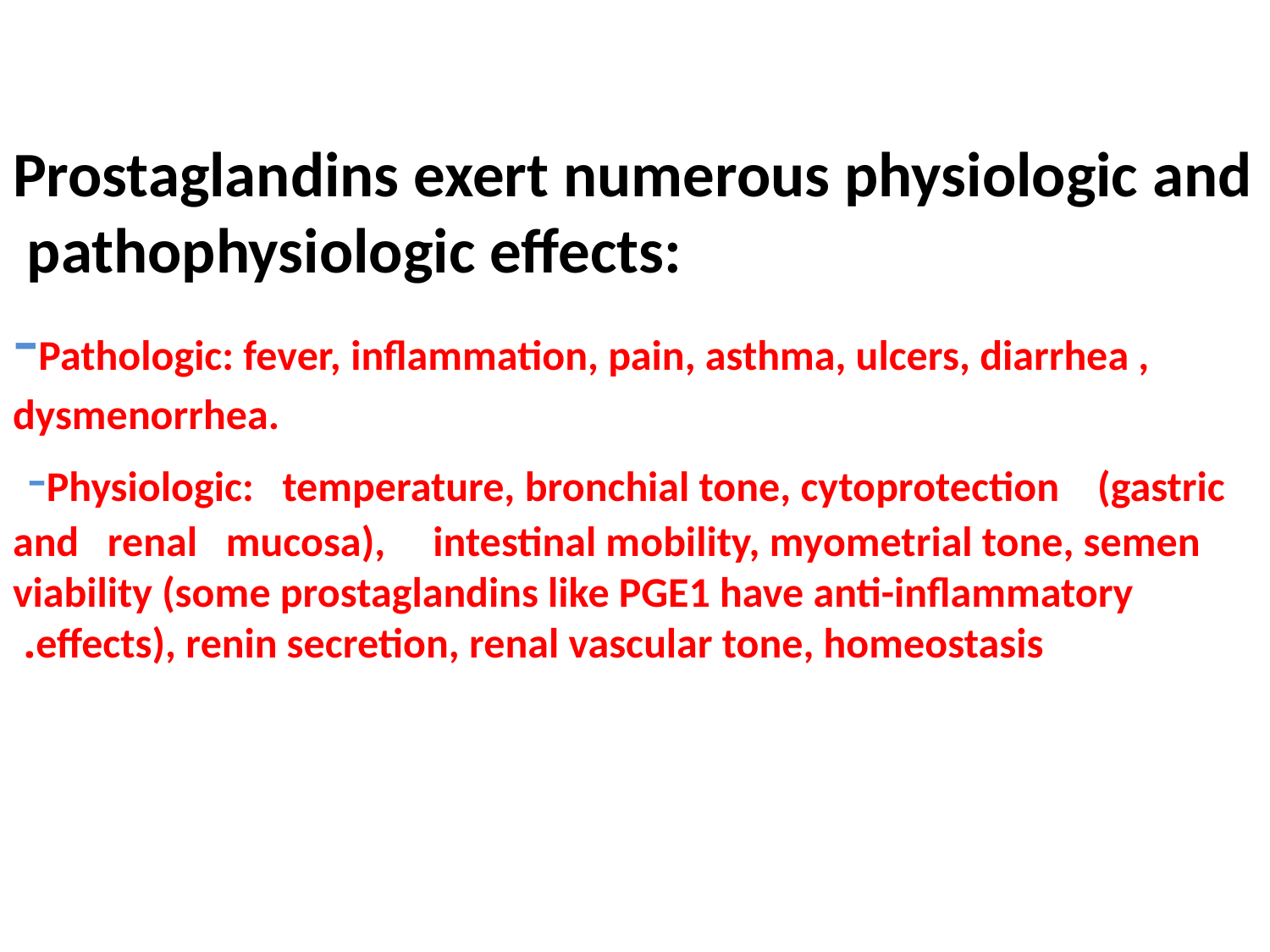

# Prostaglandins exert numerous physiologic and  pathophysiologic effects: -Pathologic: fever, inflammation, pain, asthma, ulcers, diarrhea , dysmenorrhea. -Physiologic:   temperature, bronchial tone, cytoprotection    (gastric   and   renal   mucosa),     intestinal mobility, myometrial tone, semen viability (some prostaglandins like PGE1 have anti-inflammatory effects), renin secretion, renal vascular tone, homeostasis.